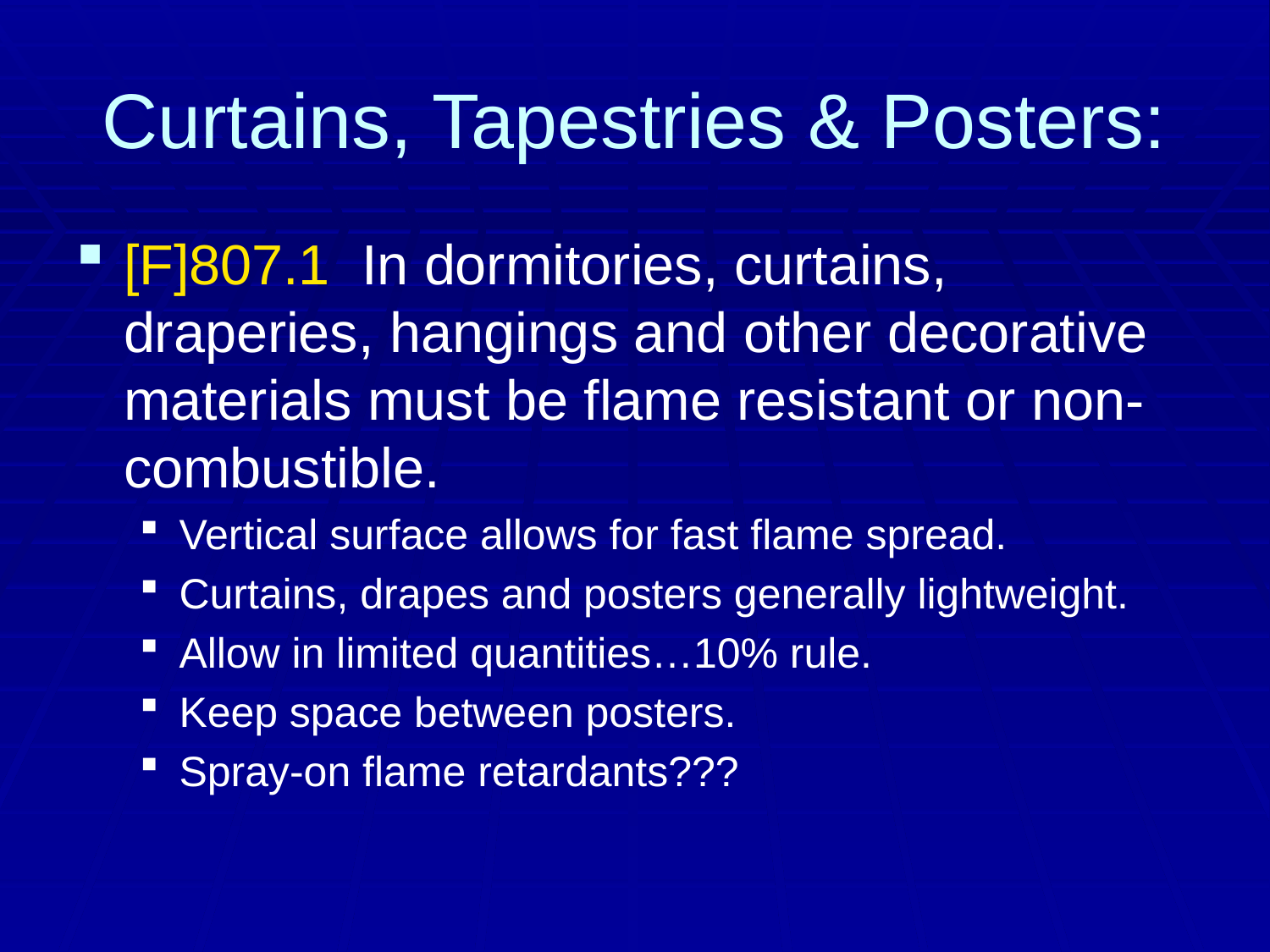

# Curtains, Tapestries & Posters:
[F]807.1  In dormitories, curtains, draperies, hangings and other decorative materials must be flame resistant or non-combustible.
Vertical surface allows for fast flame spread.
Curtains, drapes and posters generally lightweight.
Allow in limited quantities…10% rule.
Keep space between posters.
Spray-on flame retardants???